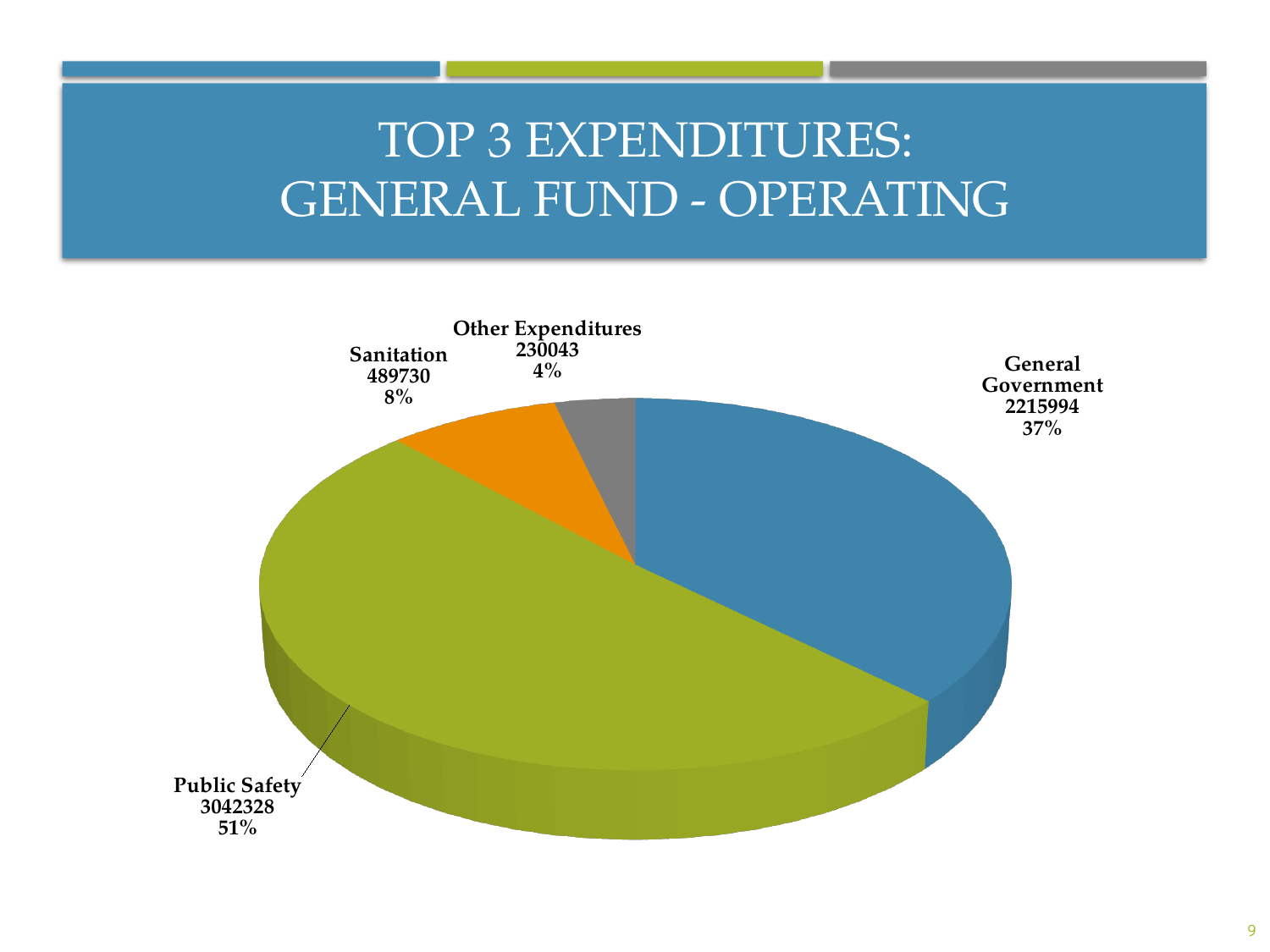

# Top 3 Expenditures: General Fund - Operating

[unsupported chart]

9